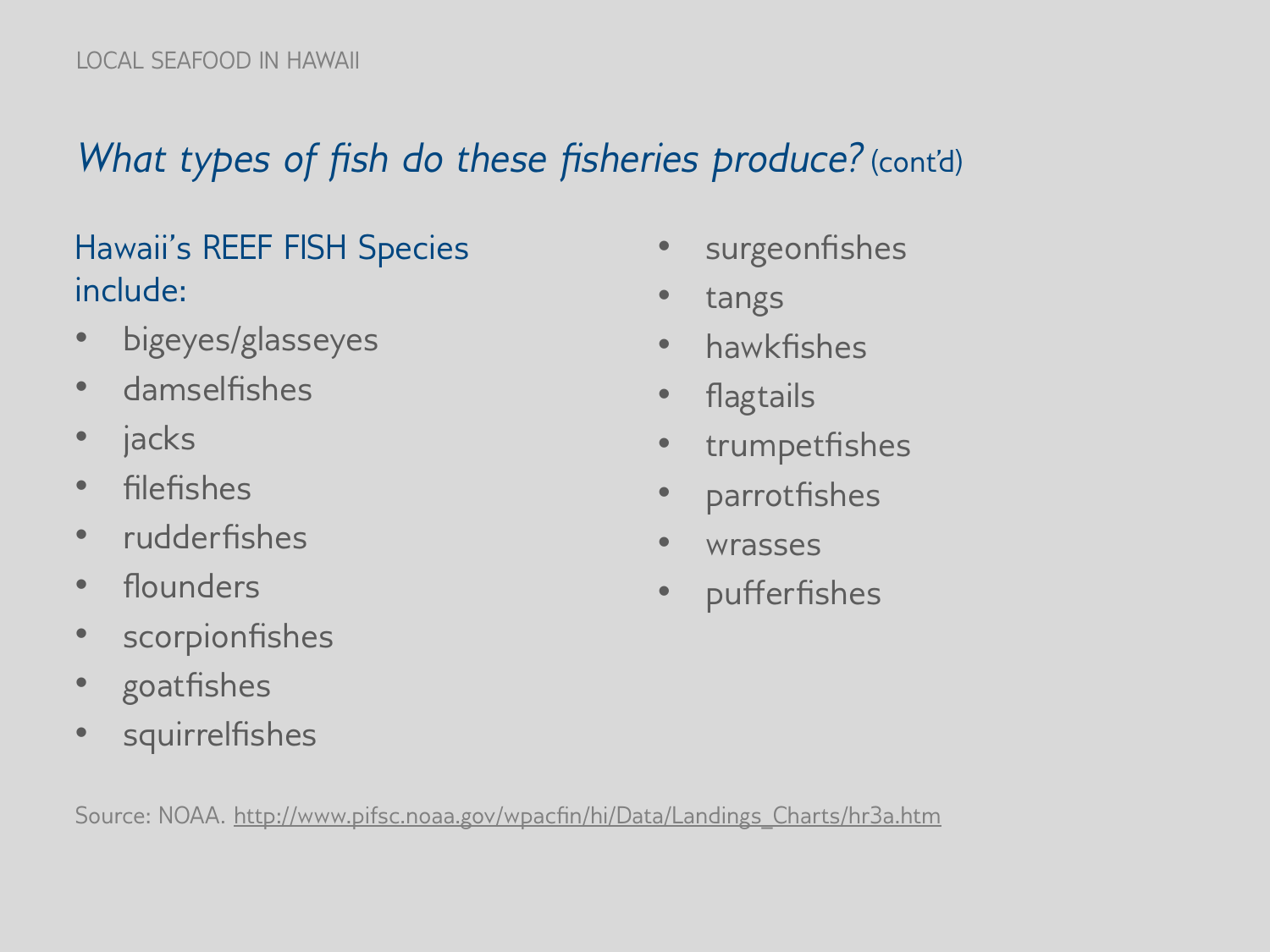

# LOCAL SEAFOOD IN HAWAII
What types of fish do these fisheries produce? (cont’d)
Hawaii’s REEF FISH Species
include:
bigeyes/glasseyes
damselfishes
jacks
filefishes
rudderfishes
flounders
scorpionfishes
goatfishes
squirrelfishes
surgeonfishes
tangs
hawkfishes
flagtails
trumpetfishes
parrotfishes
wrasses
pufferfishes
Source: NOAA. http://www.pifsc.noaa.gov/wpacfin/hi/Data/Landings_Charts/hr3a.htm